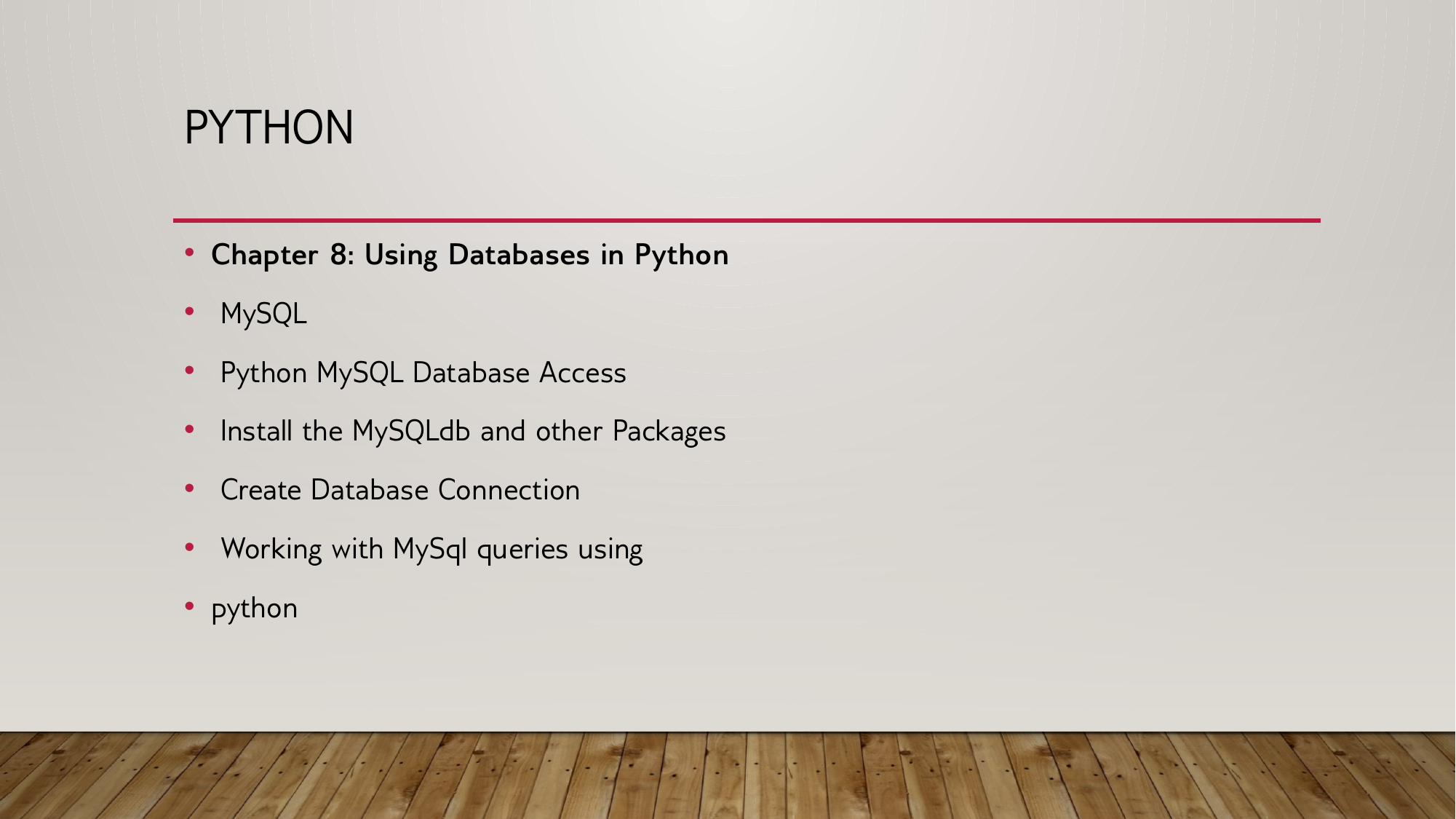

# python
Chapter 8: Using Databases in Python
 MySQL
 Python MySQL Database Access
 Install the MySQLdb and other Packages
 Create Database Connection
 Working with MySql queries using
python